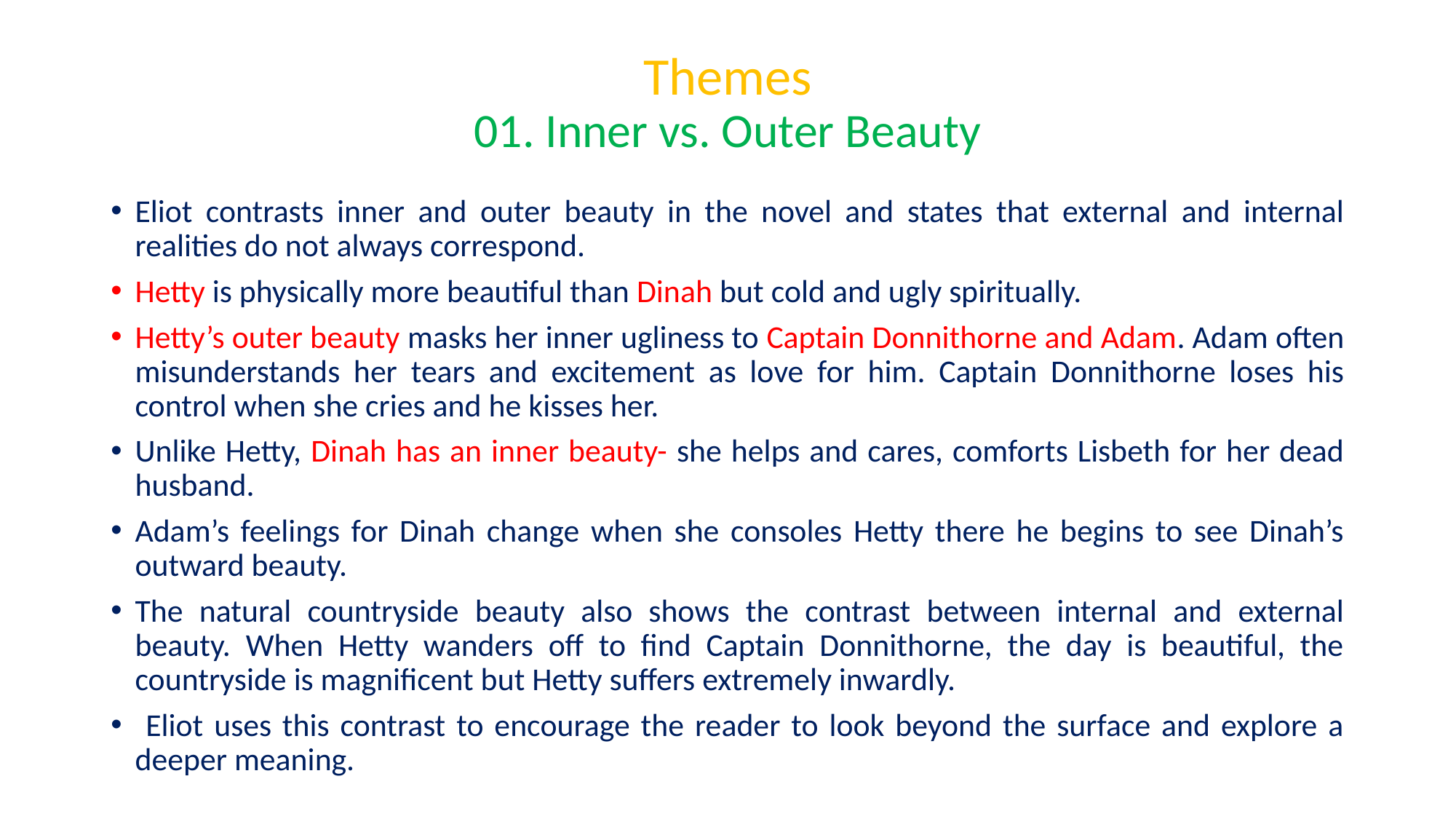

# Themes 01. Inner vs. Outer Beauty
Eliot contrasts inner and outer beauty in the novel and states that external and internal realities do not always correspond.
Hetty is physically more beautiful than Dinah but cold and ugly spiritually.
Hetty’s outer beauty masks her inner ugliness to Captain Donnithorne and Adam. Adam often misunderstands her tears and excitement as love for him. Captain Donnithorne loses his control when she cries and he kisses her.
Unlike Hetty, Dinah has an inner beauty- she helps and cares, comforts Lisbeth for her dead husband.
Adam’s feelings for Dinah change when she consoles Hetty there he begins to see Dinah’s outward beauty.
The natural countryside beauty also shows the contrast between internal and external beauty. When Hetty wanders off to find Captain Donnithorne, the day is beautiful, the countryside is magnificent but Hetty suffers extremely inwardly.
 Eliot uses this contrast to encourage the reader to look beyond the surface and explore a deeper meaning.